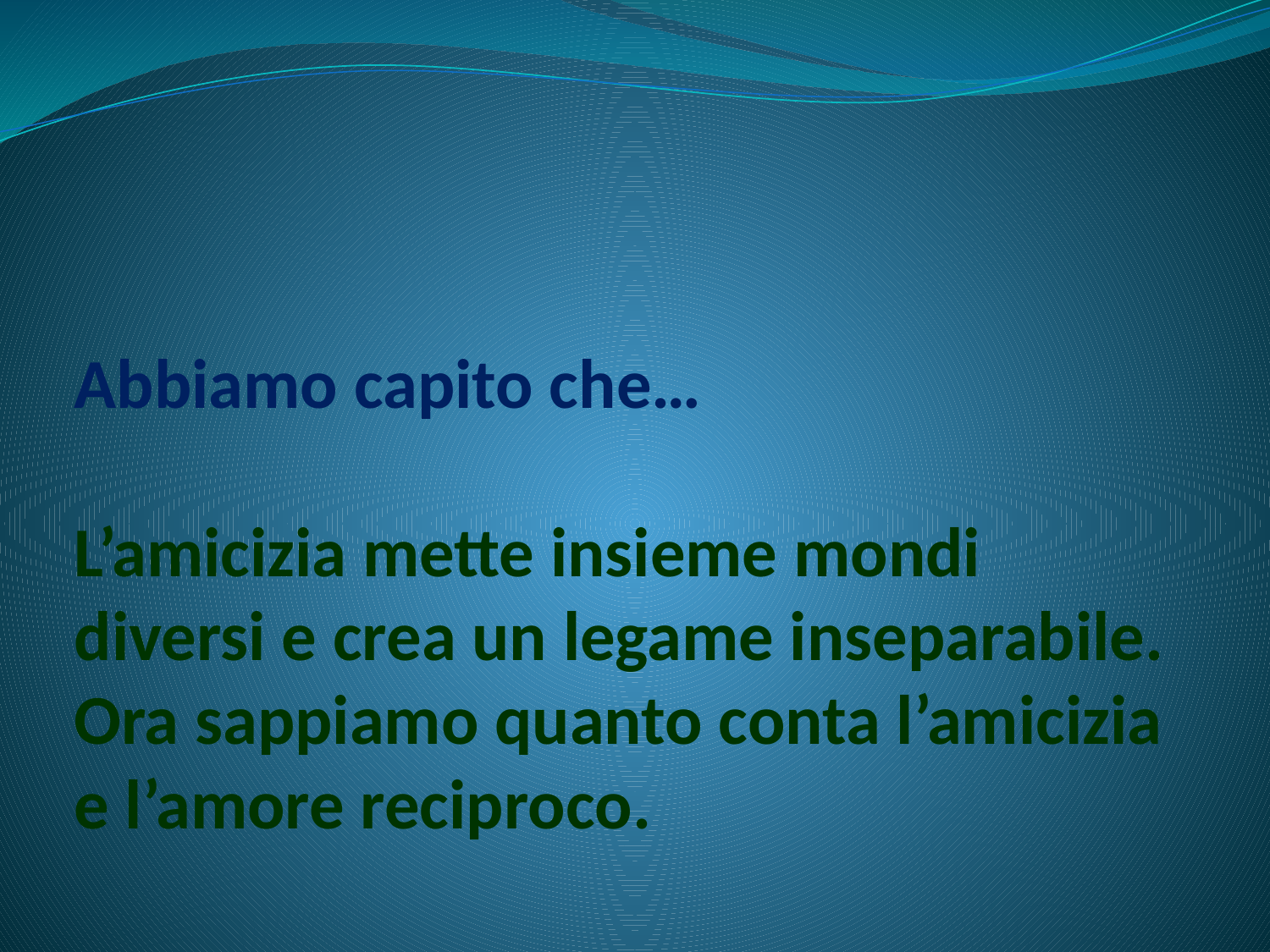

# Abbiamo capito che… L’amicizia mette insieme mondi diversi e crea un legame inseparabile. Ora sappiamo quanto conta l’amicizia e l’amore reciproco.